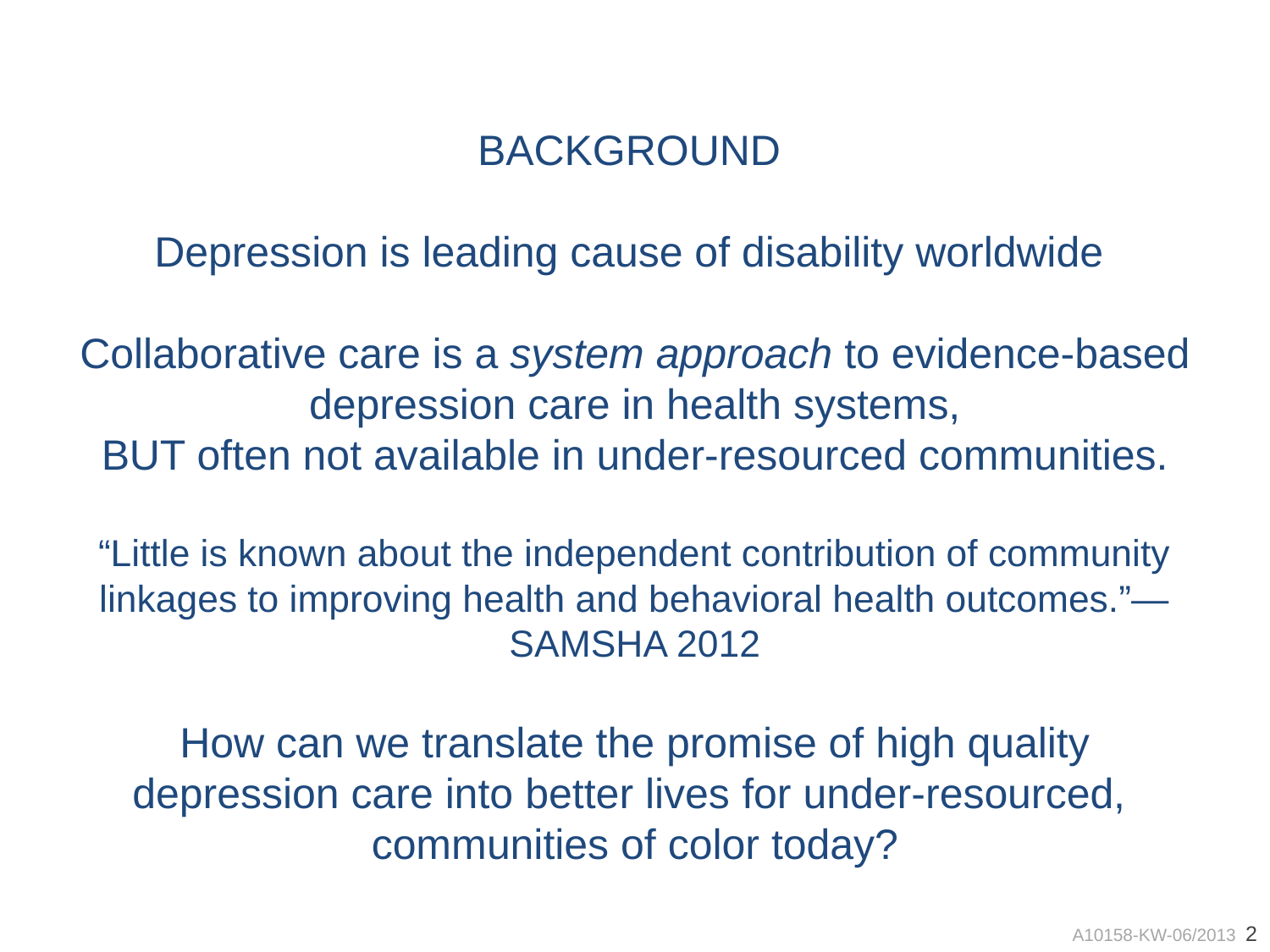

# BACKGROUND Depression is leading cause of disability worldwide Collaborative care is a system approach to evidence-based depression care in health systems, BUT often not available in under-resourced communities. “Little is known about the independent contribution of community linkages to improving health and behavioral health outcomes.”—SAMSHA 2012 How can we translate the promise of high quality depression care into better lives for under-resourced, communities of color today?